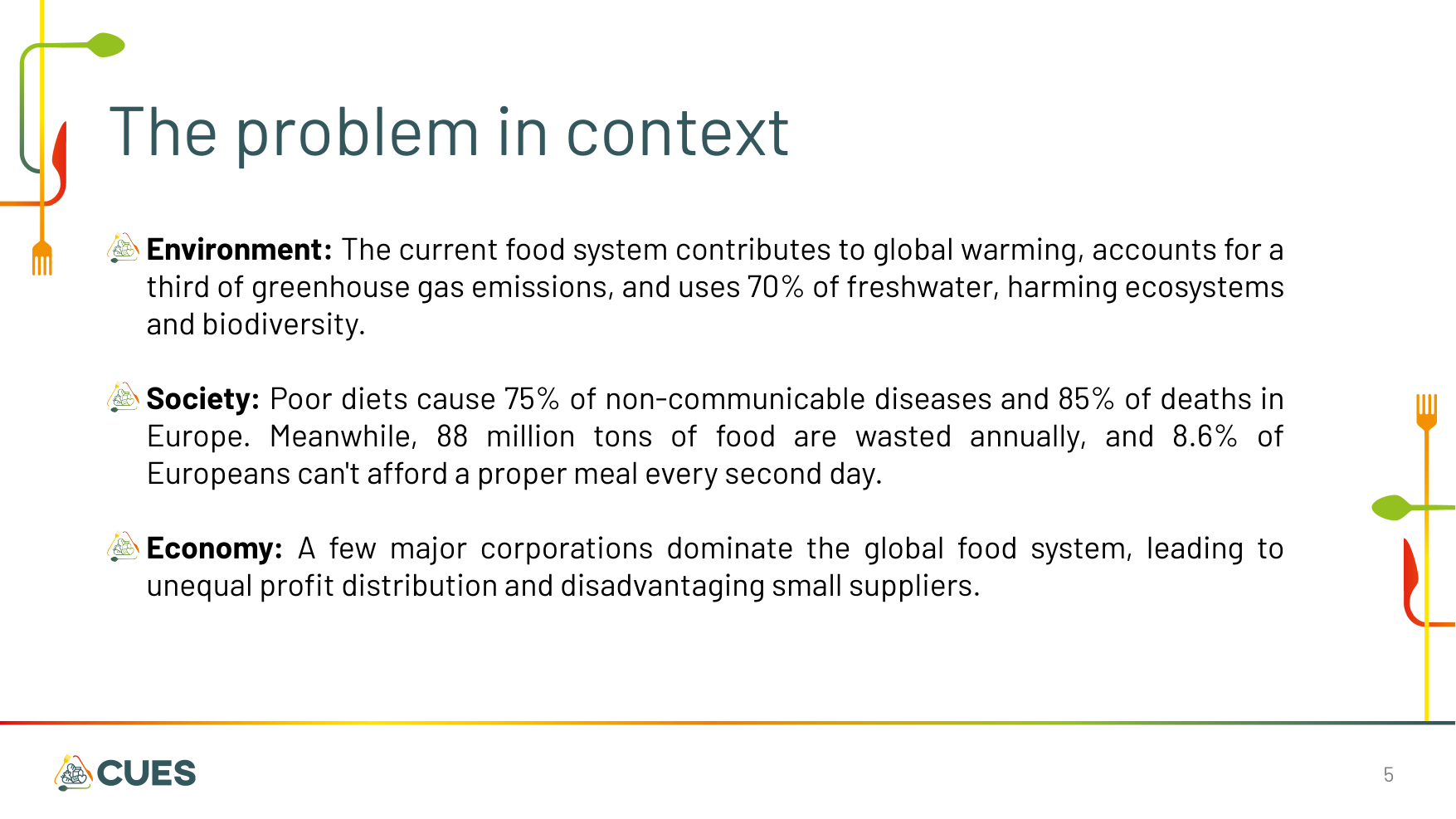

The problem in context
Environment: The current food system contributes to global warming, accounts for a third of greenhouse gas emissions, and uses 70% of freshwater, harming ecosystems and biodiversity.

Society: Poor diets cause 75% of non-communicable diseases and 85% of deaths in Europe. Meanwhile, 88 million tons of food are wasted annually, and 8.6% of Europeans can't afford a proper meal every second day.

Economy: A few major corporations dominate the global food system, leading to unequal profit distribution and disadvantaging small suppliers.

5